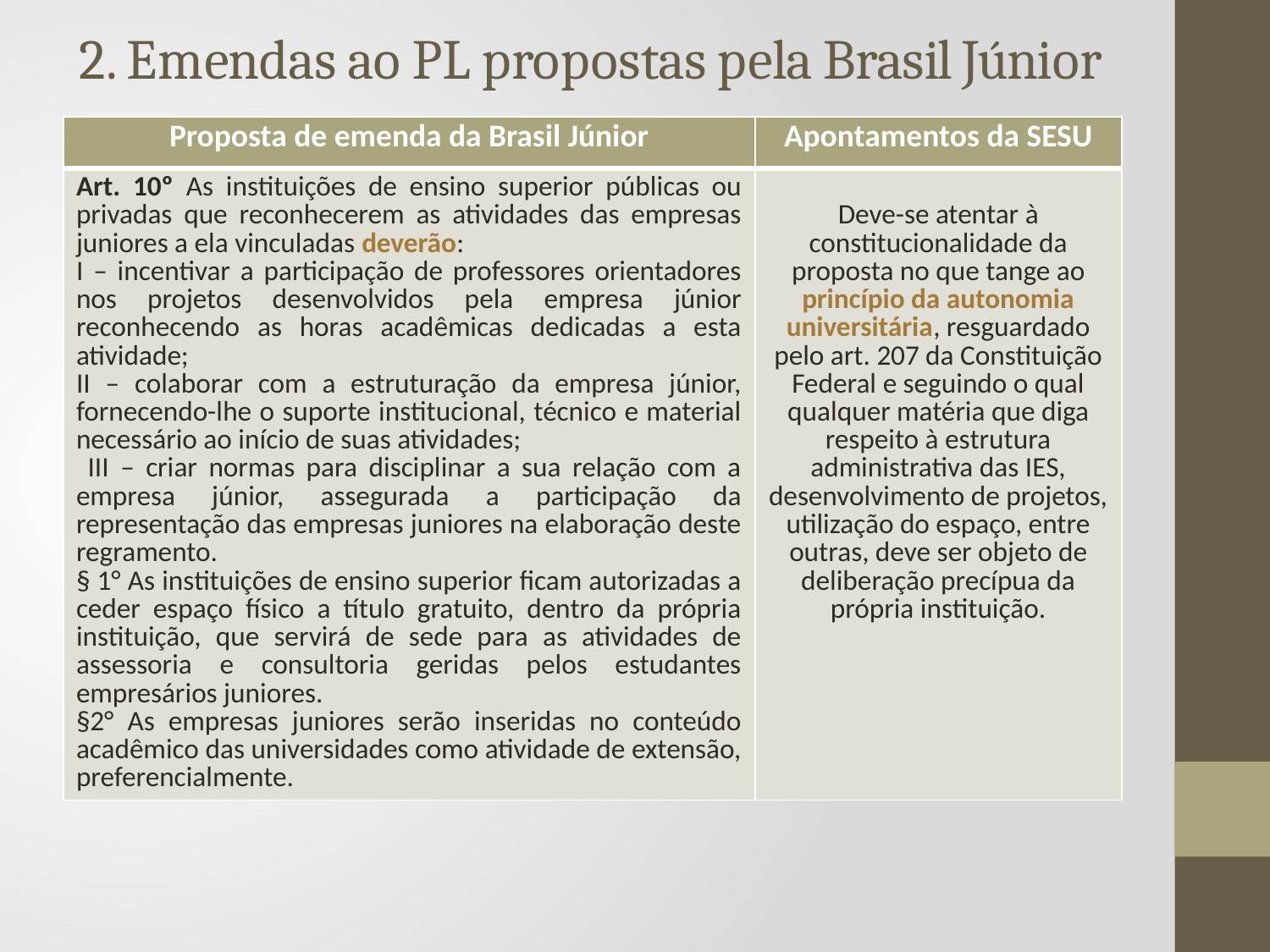

# 2. Emendas ao PL propostas pela Brasil Júnior
| Proposta de emenda da Brasil Júnior | Apontamentos da SESU |
| --- | --- |
| Art. 10º As instituições de ensino superior públicas ou privadas que reconhecerem as atividades das empresas juniores a ela vinculadas deverão: I – incentivar a participação de professores orientadores nos projetos desenvolvidos pela empresa júnior reconhecendo as horas acadêmicas dedicadas a esta atividade; II – colaborar com a estruturação da empresa júnior, fornecendo-lhe o suporte institucional, técnico e material necessário ao início de suas atividades; III – criar normas para disciplinar a sua relação com a empresa júnior, assegurada a participação da representação das empresas juniores na elaboração deste regramento. § 1° As instituições de ensino superior ficam autorizadas a ceder espaço físico a título gratuito, dentro da própria instituição, que servirá de sede para as atividades de assessoria e consultoria geridas pelos estudantes empresários juniores. §2° As empresas juniores serão inseridas no conteúdo acadêmico das universidades como atividade de extensão, preferencialmente. | Deve-se atentar à constitucionalidade da proposta no que tange ao princípio da autonomia universitária, resguardado pelo art. 207 da Constituição Federal e seguindo o qual qualquer matéria que diga respeito à estrutura administrativa das IES, desenvolvimento de projetos, utilização do espaço, entre outras, deve ser objeto de deliberação precípua da própria instituição. |